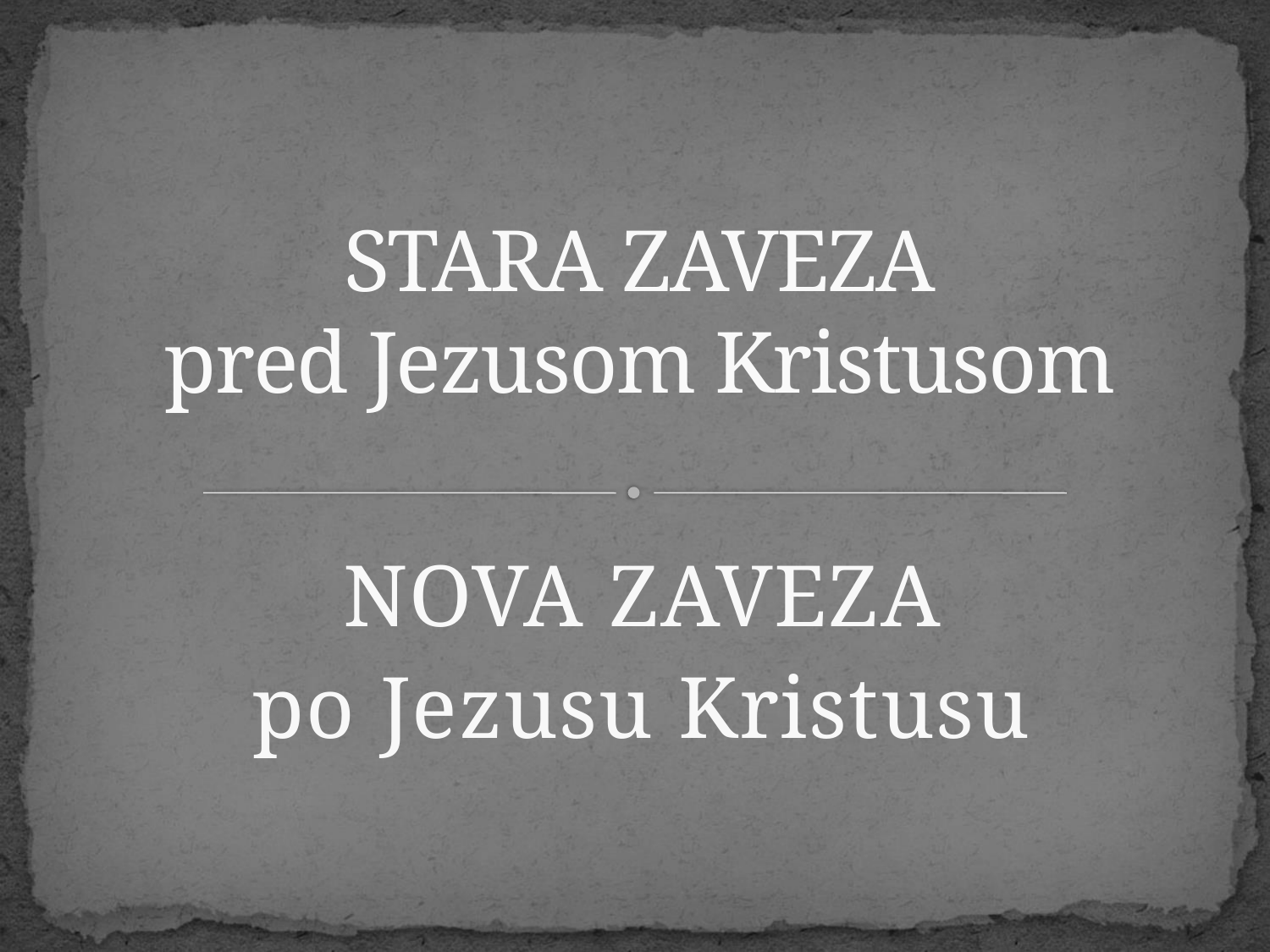

# STARA ZAVEZA pred Jezusom Kristusom
NOVA ZAVEZA
po Jezusu Kristusu